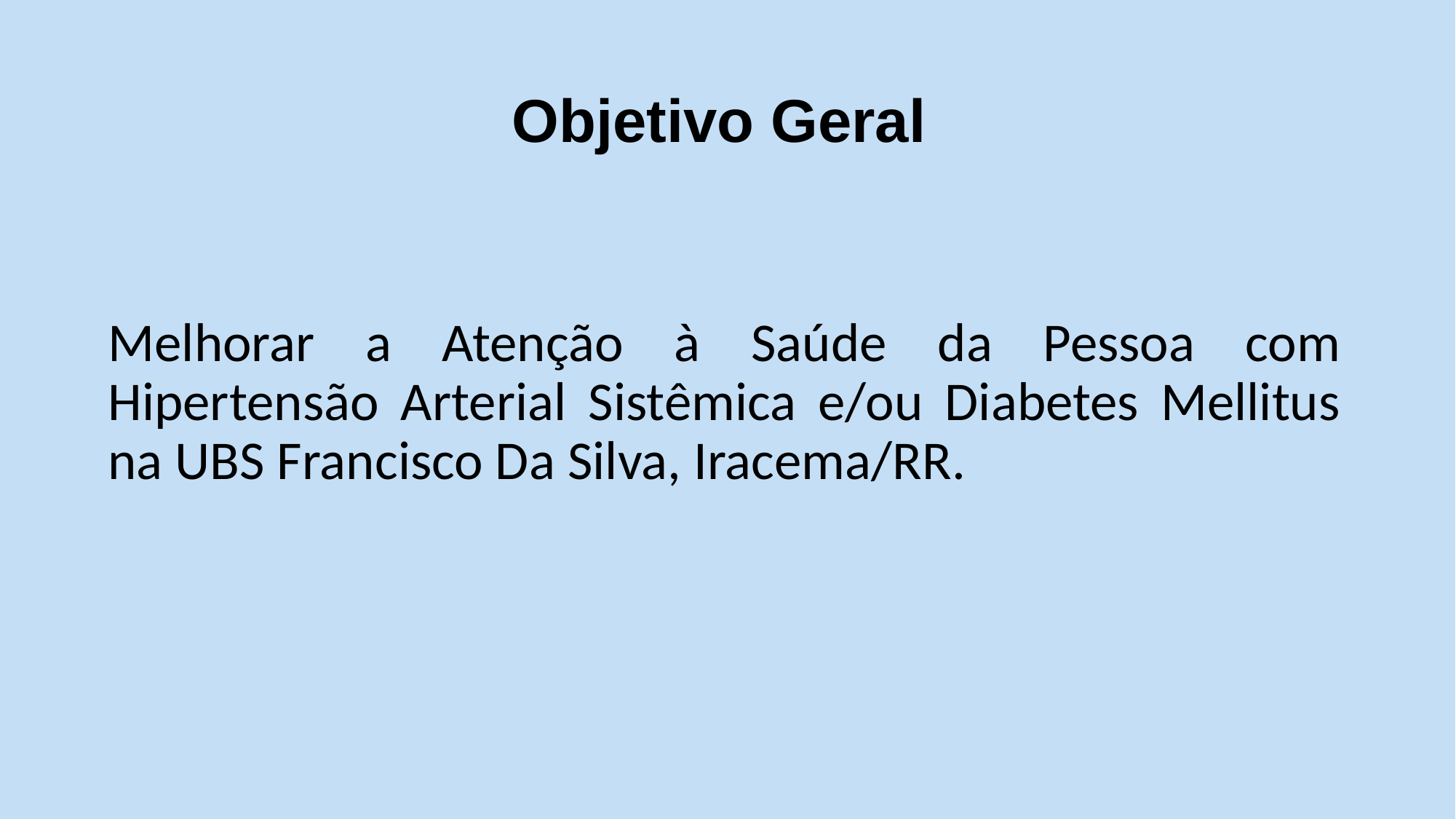

# Objetivo Geral

Melhorar a Atenção à Saúde da Pessoa com Hipertensão Arterial Sistêmica e/ou Diabetes Mellitus na UBS Francisco Da Silva, Iracema/RR.